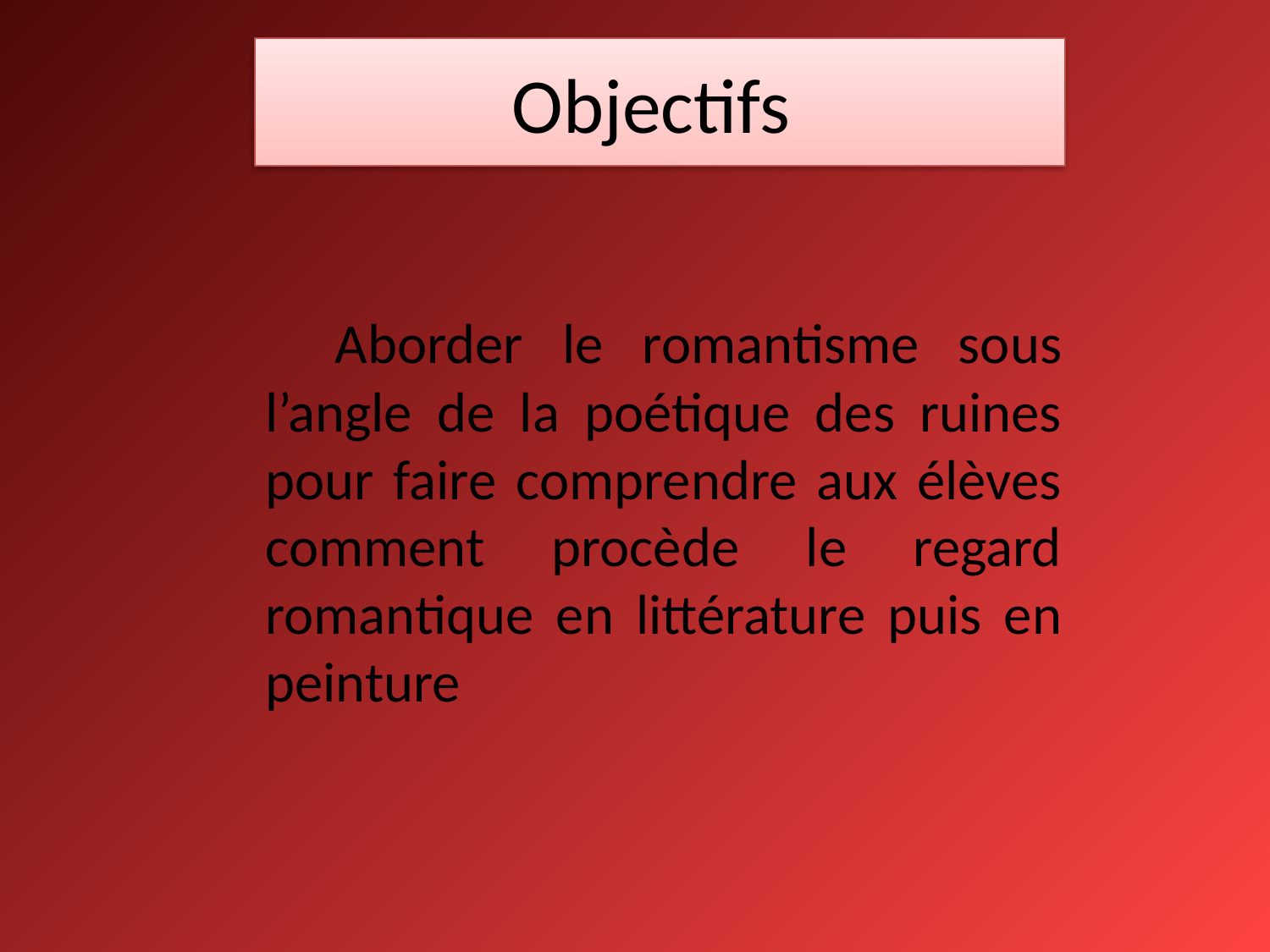

# Objectifs

   Aborder le romantisme sous l’angle de la poétique des ruines pour faire comprendre aux élèves comment procède le regard romantique en littérature puis en peinture